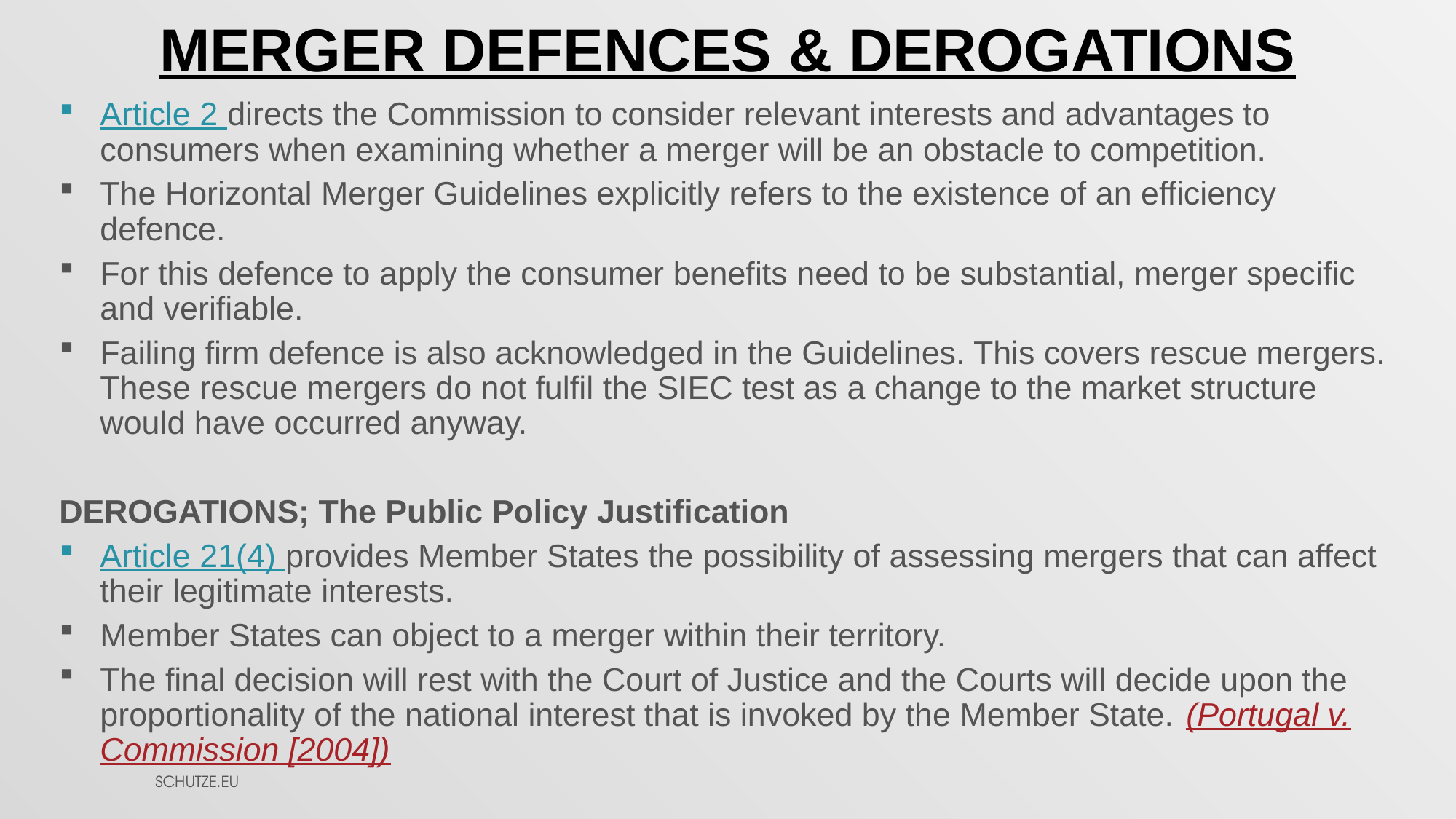

MERGER DEFENCES & DEROGATIONS
Article 2 directs the Commission to consider relevant interests and advantages to consumers when examining whether a merger will be an obstacle to competition.
The Horizontal Merger Guidelines explicitly refers to the existence of an efficiency defence.
For this defence to apply the consumer benefits need to be substantial, merger specific and verifiable.
Failing firm defence is also acknowledged in the Guidelines. This covers rescue mergers. These rescue mergers do not fulfil the SIEC test as a change to the market structure would have occurred anyway.

DEROGATIONS; The Public Policy Justification
Article 21(4) provides Member States the possibility of assessing mergers that can affect their legitimate interests.
Member States can object to a merger within their territory.
The final decision will rest with the Court of Justice and the Courts will decide upon the proportionality of the national interest that is invoked by the Member State. (Portugal v. Commission [2004])
SCHUTZE.EU